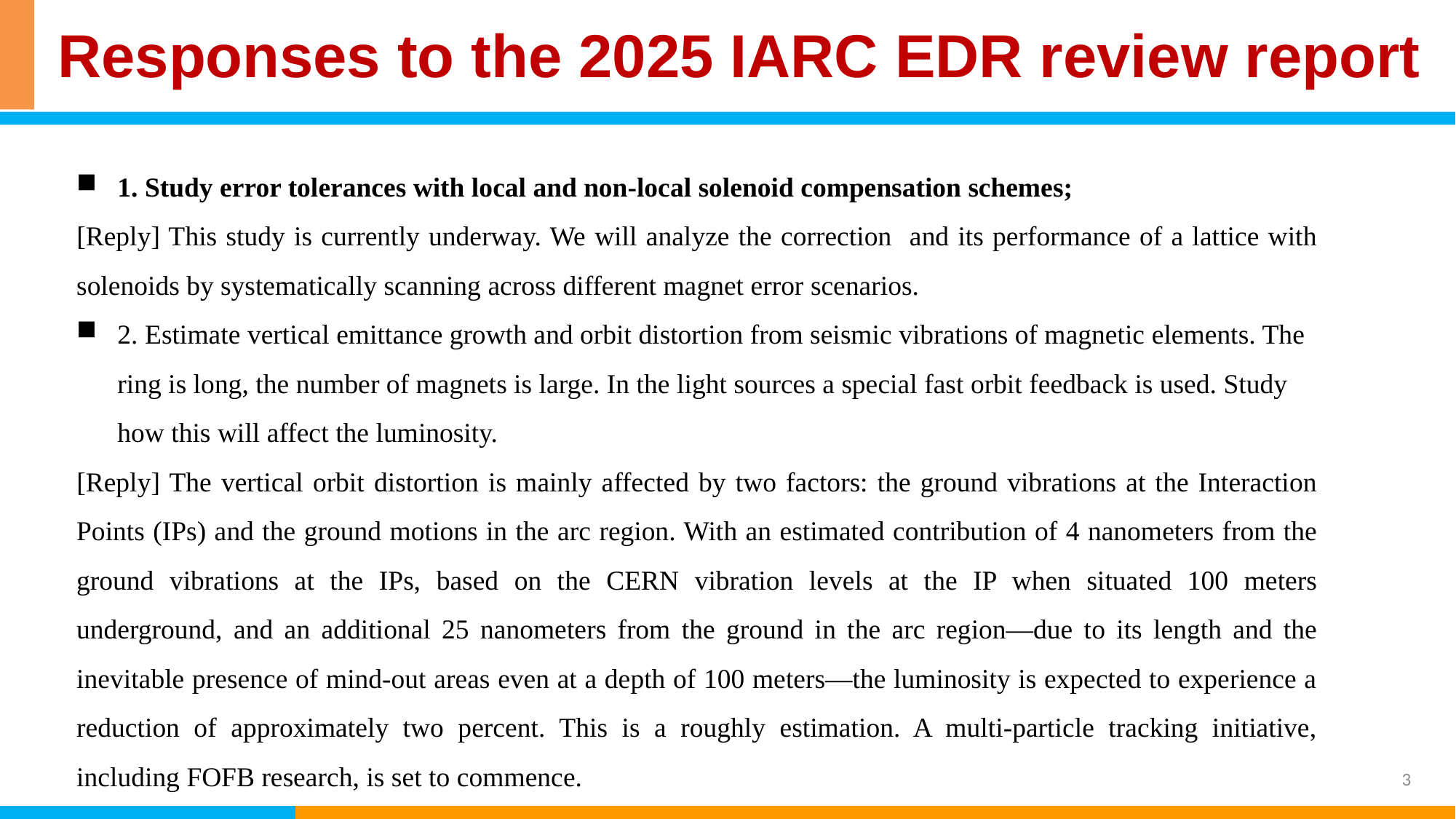

Responses to the 2025 IARC EDR review report
1. Study error tolerances with local and non-local solenoid compensation schemes;
[Reply] This study is currently underway. We will analyze the correction  and its performance of a lattice with solenoids by systematically scanning across different magnet error scenarios.
2. Estimate vertical emittance growth and orbit distortion from seismic vibrations of magnetic elements. The ring is long, the number of magnets is large. In the light sources a special fast orbit feedback is used. Study how this will affect the luminosity.
[Reply] The vertical orbit distortion is mainly affected by two factors: the ground vibrations at the Interaction Points (IPs) and the ground motions in the arc region. With an estimated contribution of 4 nanometers from the ground vibrations at the IPs, based on the CERN vibration levels at the IP when situated 100 meters underground, and an additional 25 nanometers from the ground in the arc region—due to its length and the inevitable presence of mind-out areas even at a depth of 100 meters—the luminosity is expected to experience a reduction of approximately two percent. This is a roughly estimation. A multi-particle tracking initiative, including FOFB research, is set to commence.

3